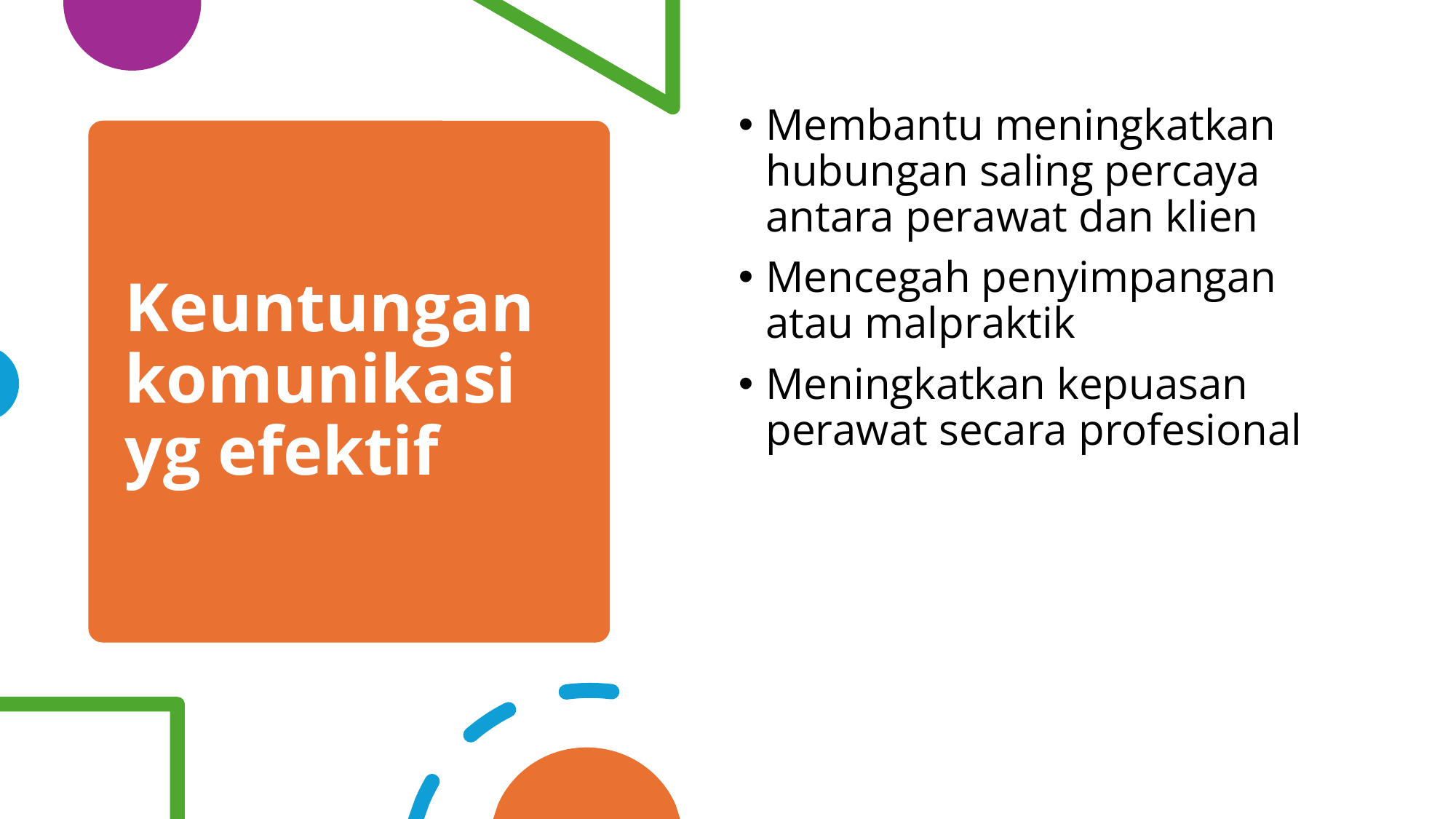

Membantu meningkatkan hubungan saling percaya antara perawat dan klien
Mencegah penyimpangan atau malpraktik
Meningkatkan kepuasan perawat secara profesional

# Keuntungan komunikasi yg efektif